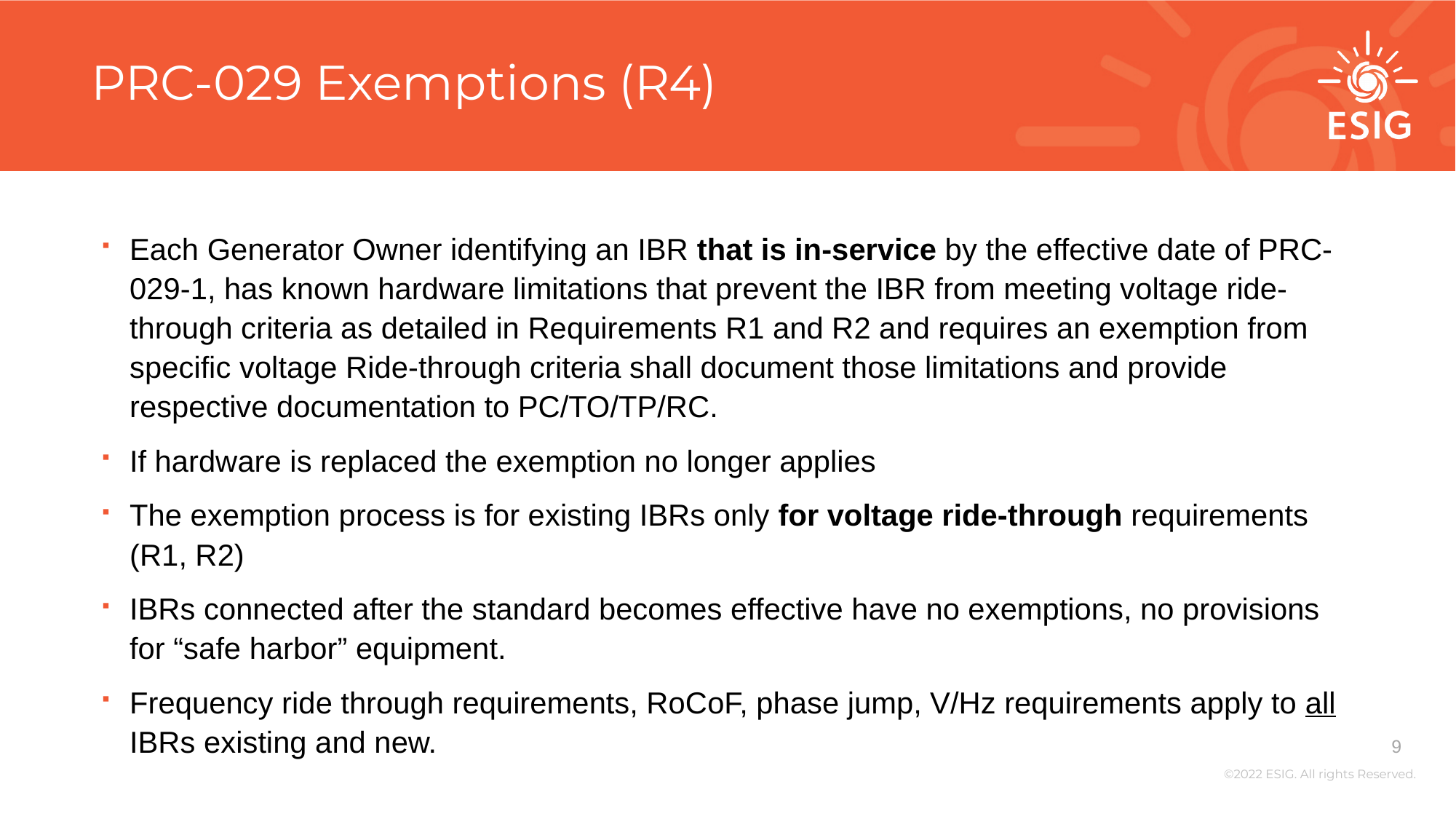

# PRC-029 Exemptions (R4)
Each Generator Owner identifying an IBR that is in-service by the effective date of PRC-029-1, has known hardware limitations that prevent the IBR from meeting voltage ride-through criteria as detailed in Requirements R1 and R2 and requires an exemption from specific voltage Ride-through criteria shall document those limitations and provide respective documentation to PC/TO/TP/RC.
If hardware is replaced the exemption no longer applies
The exemption process is for existing IBRs only for voltage ride-through requirements (R1, R2)
IBRs connected after the standard becomes effective have no exemptions, no provisions for “safe harbor” equipment.
Frequency ride through requirements, RoCoF, phase jump, V/Hz requirements apply to all IBRs existing and new.